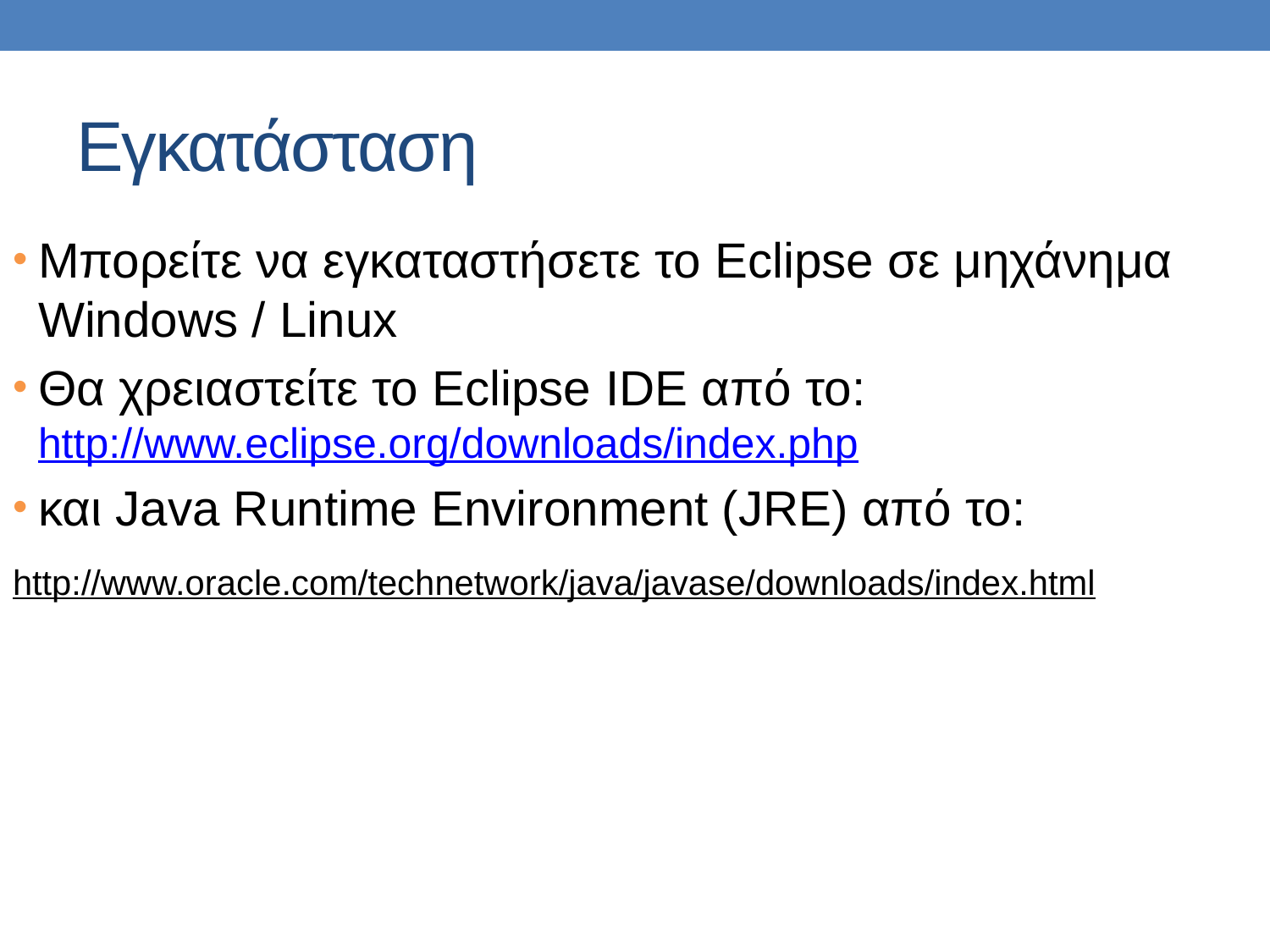

Εγκατάσταση
Μπορείτε να εγκαταστήσετε το Eclipse σε μηχάνημα Windows / Linux
Θα χρειαστείτε το Eclipse IDE από το: http://www.eclipse.org/downloads/index.php
και Java Runtime Environment (JRE) από το:
http://www.oracle.com/technetwork/java/javase/downloads/index.html